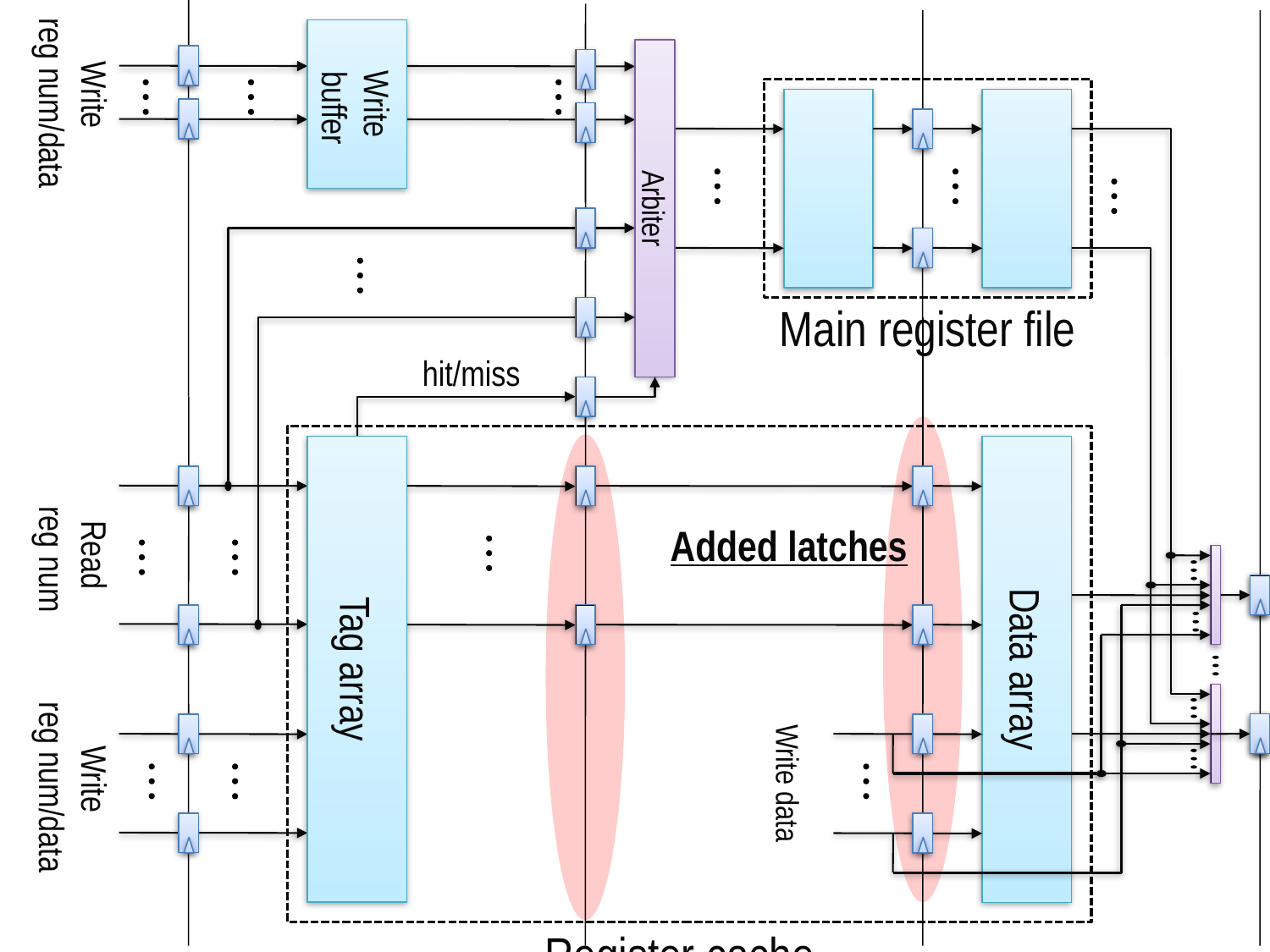

Write
 buffer
Write
 reg num/data
Arbiter

Main register file

hit/miss

Data array
Tag array

Read
 reg num

Added latches

Write
 reg num/data
Write data

ALU

Register cache